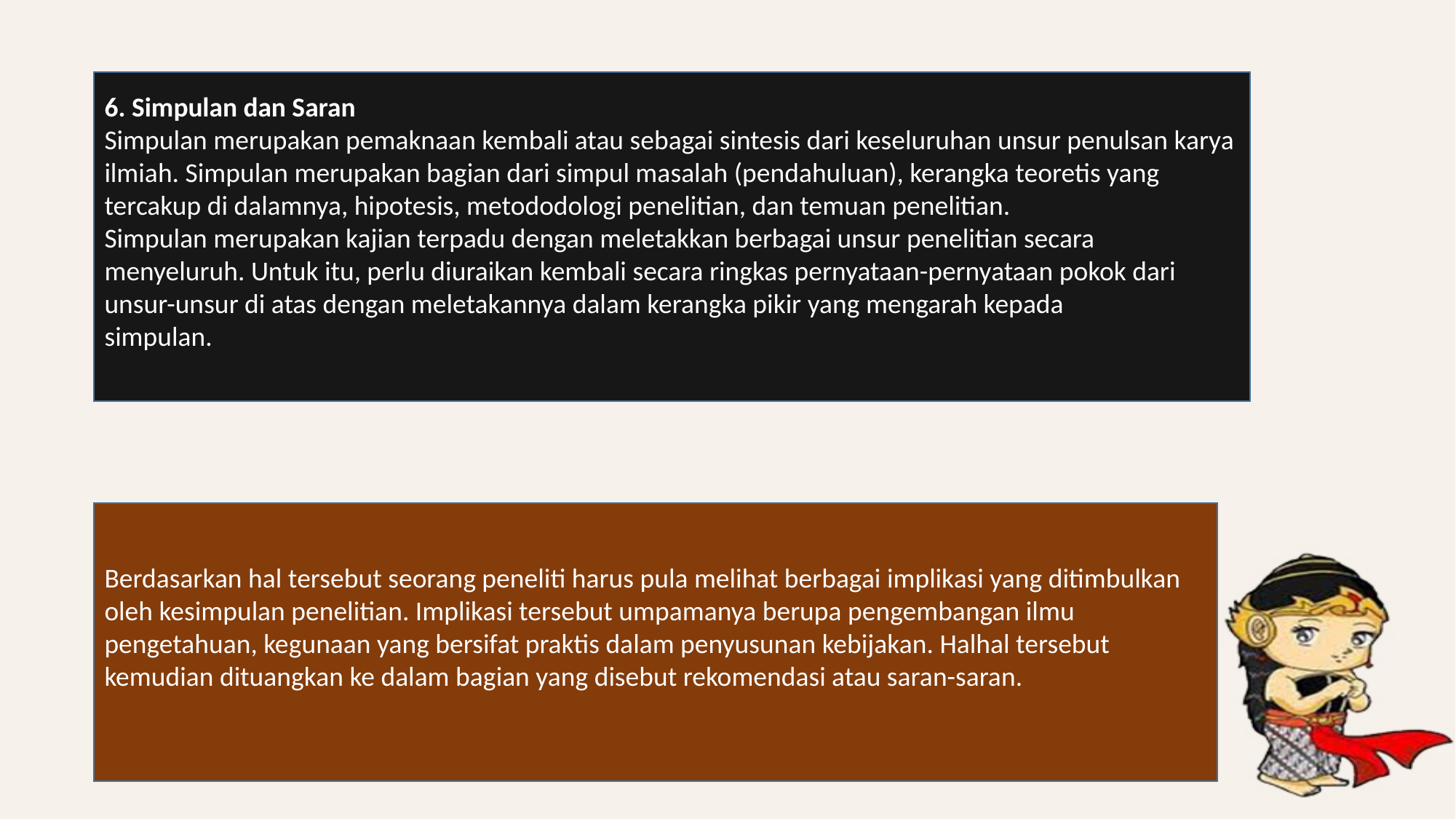

6. Simpulan dan Saran
Simpulan merupakan pemaknaan kembali atau sebagai sintesis dari keseluruhan unsur penulsan karya ilmiah. Simpulan merupakan bagian dari simpul masalah (pendahuluan), kerangka teoretis yang tercakup di dalamnya, hipotesis, metododologi penelitian, dan temuan penelitian.
Simpulan merupakan kajian terpadu dengan meletakkan berbagai unsur penelitian secara menyeluruh. Untuk itu, perlu diuraikan kembali secara ringkas pernyataan-pernyataan pokok dari unsur-unsur di atas dengan meletakannya dalam kerangka pikir yang mengarah kepada
simpulan.
Berdasarkan hal tersebut seorang peneliti harus pula melihat berbagai implikasi yang ditimbulkan oleh kesimpulan penelitian. Implikasi tersebut umpamanya berupa pengembangan ilmu pengetahuan, kegunaan yang bersifat praktis dalam penyusunan kebijakan. Halhal tersebut kemudian dituangkan ke dalam bagian yang disebut rekomendasi atau saran-saran.